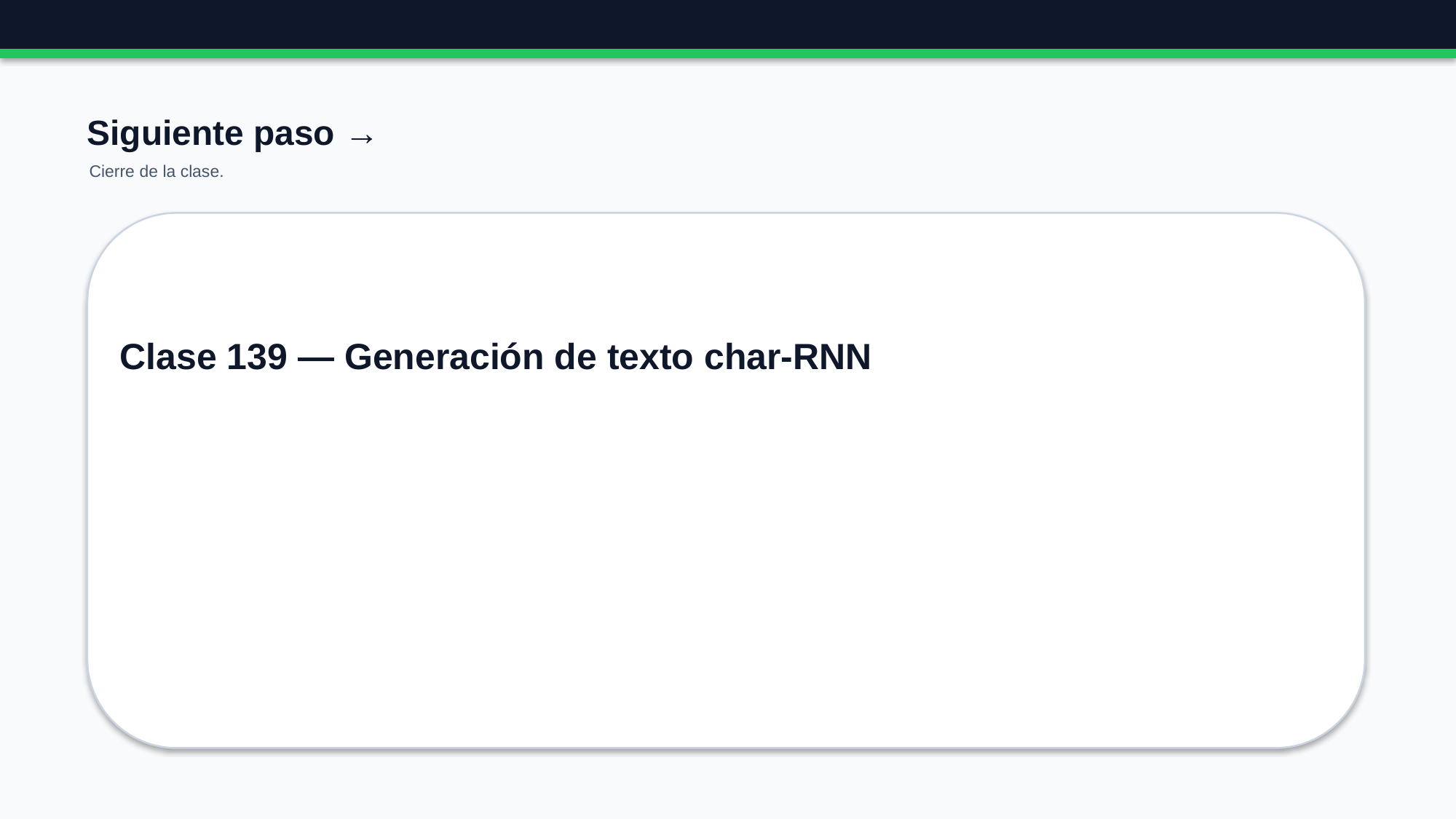

Siguiente paso →
Cierre de la clase.

Clase 139 — Generación de texto char-RNN